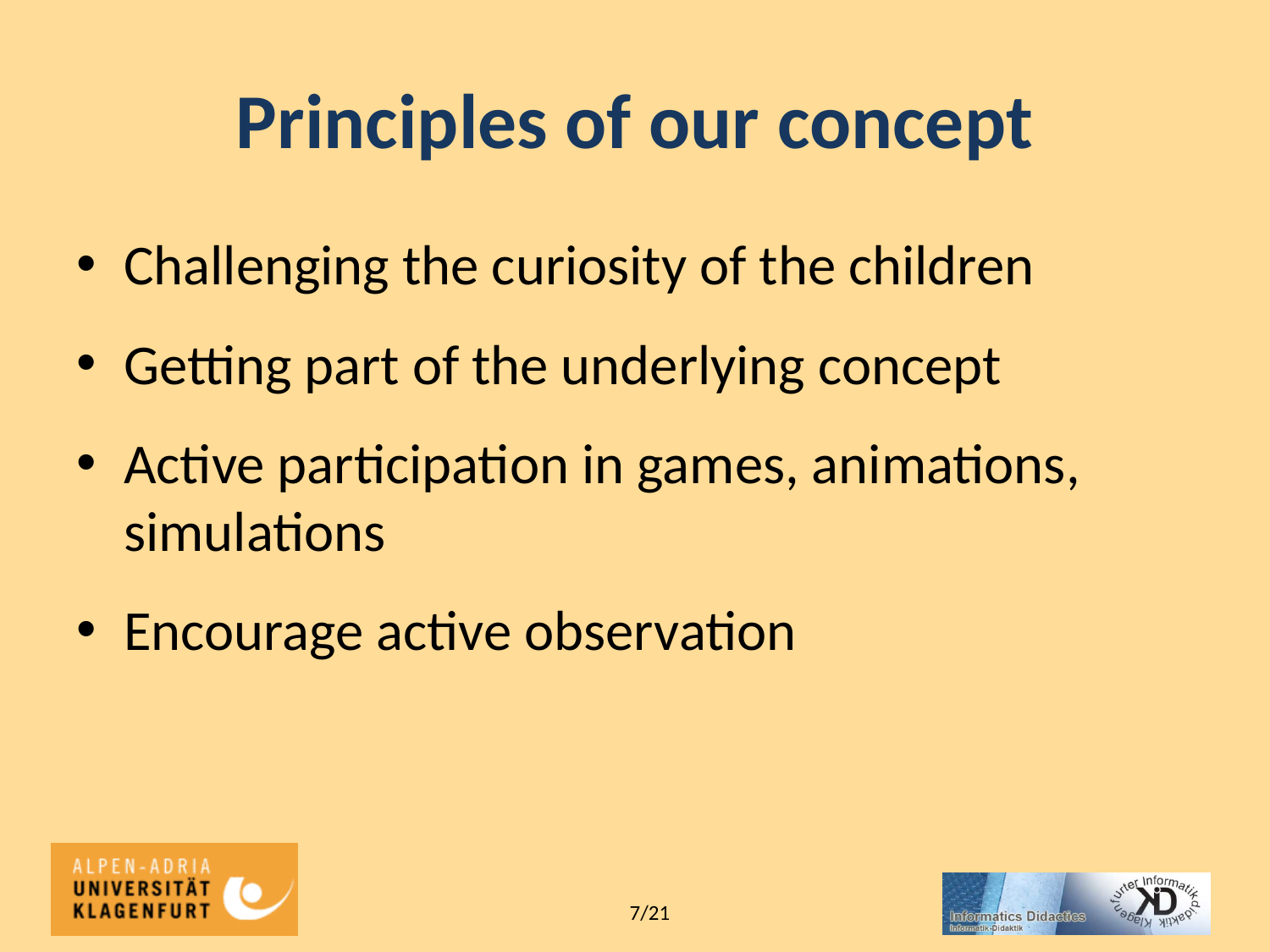

# Principles of our concept
Challenging the curiosity of the children
Getting part of the underlying concept
Active participation in games, animations, simulations
Encourage active observation